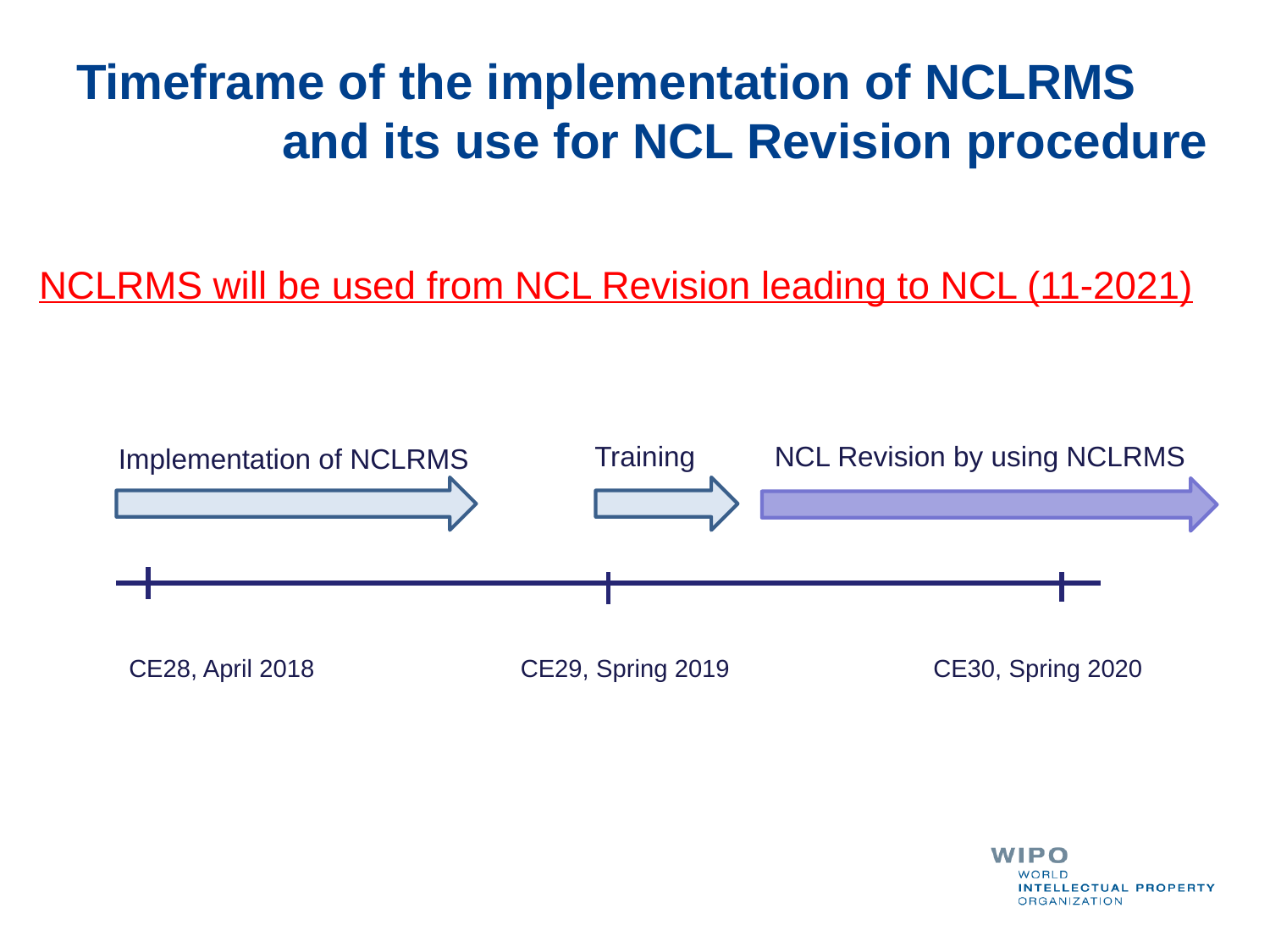

# Timeframe of the implementation of NCLRMS and its use for NCL Revision procedure
NCLRMS will be used from NCL Revision leading to NCL (11-2021)
Training
NCL Revision by using NCLRMS
Implementation of NCLRMS

CE28, April 2018
CE29, Spring 2019
CE30, Spring 2020